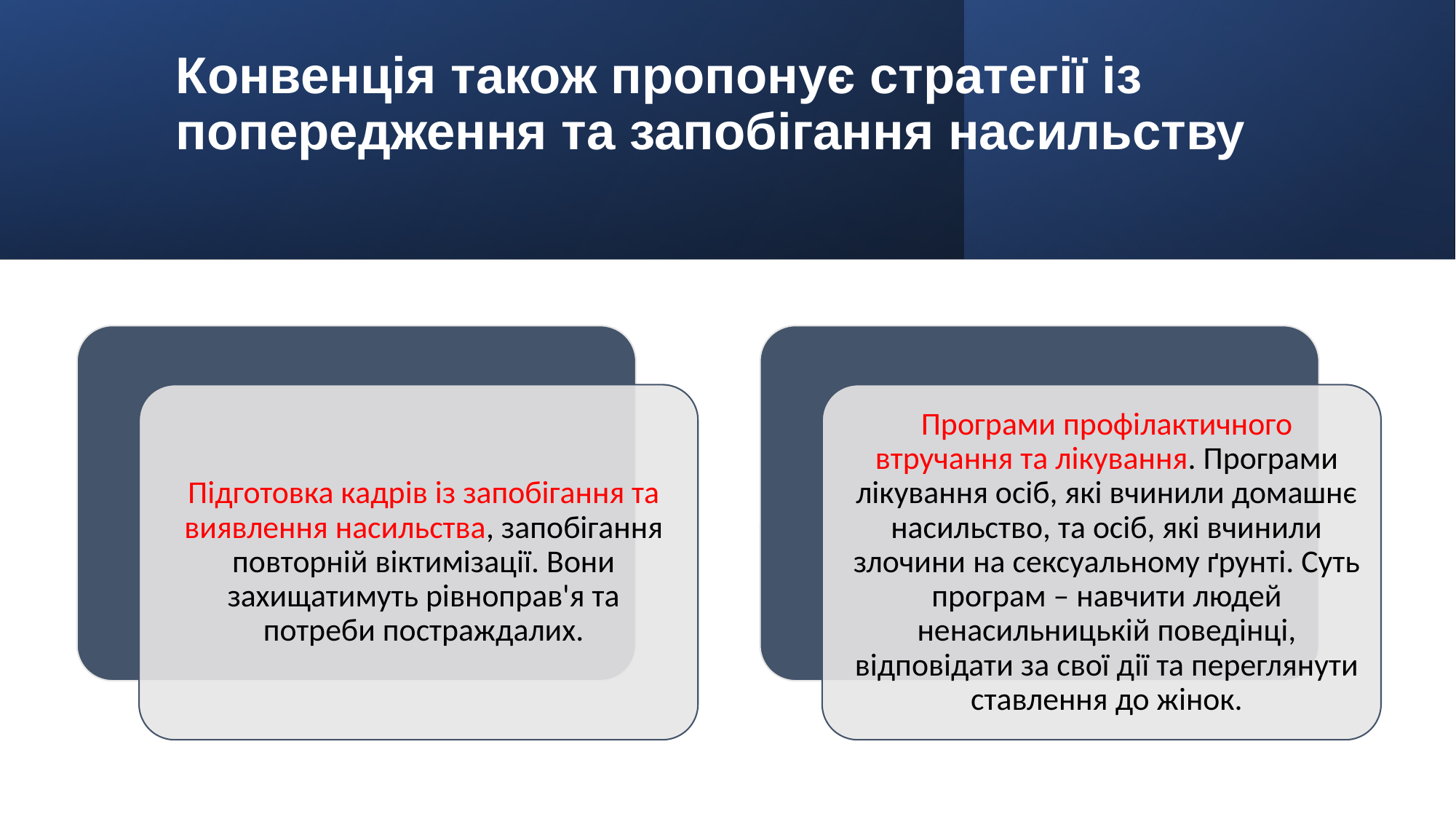

# Конвенція також пропонує стратегії із попередження та запобігання насильству
Підготовка кадрів із запобігання та виявлення насильства, запобігання повторній віктимізації. Вони захищатимуть рівноправ'я та потреби постраждалих.
Програми профілактичного втручання та лікування. Програми лікування осіб, які вчинили домашнє насильство, та осіб, які вчинили злочини на сексуальному ґрунті. Суть програм – навчити людей ненасильницькій поведінці, відповідати за свої дії та переглянути ставлення до жінок.